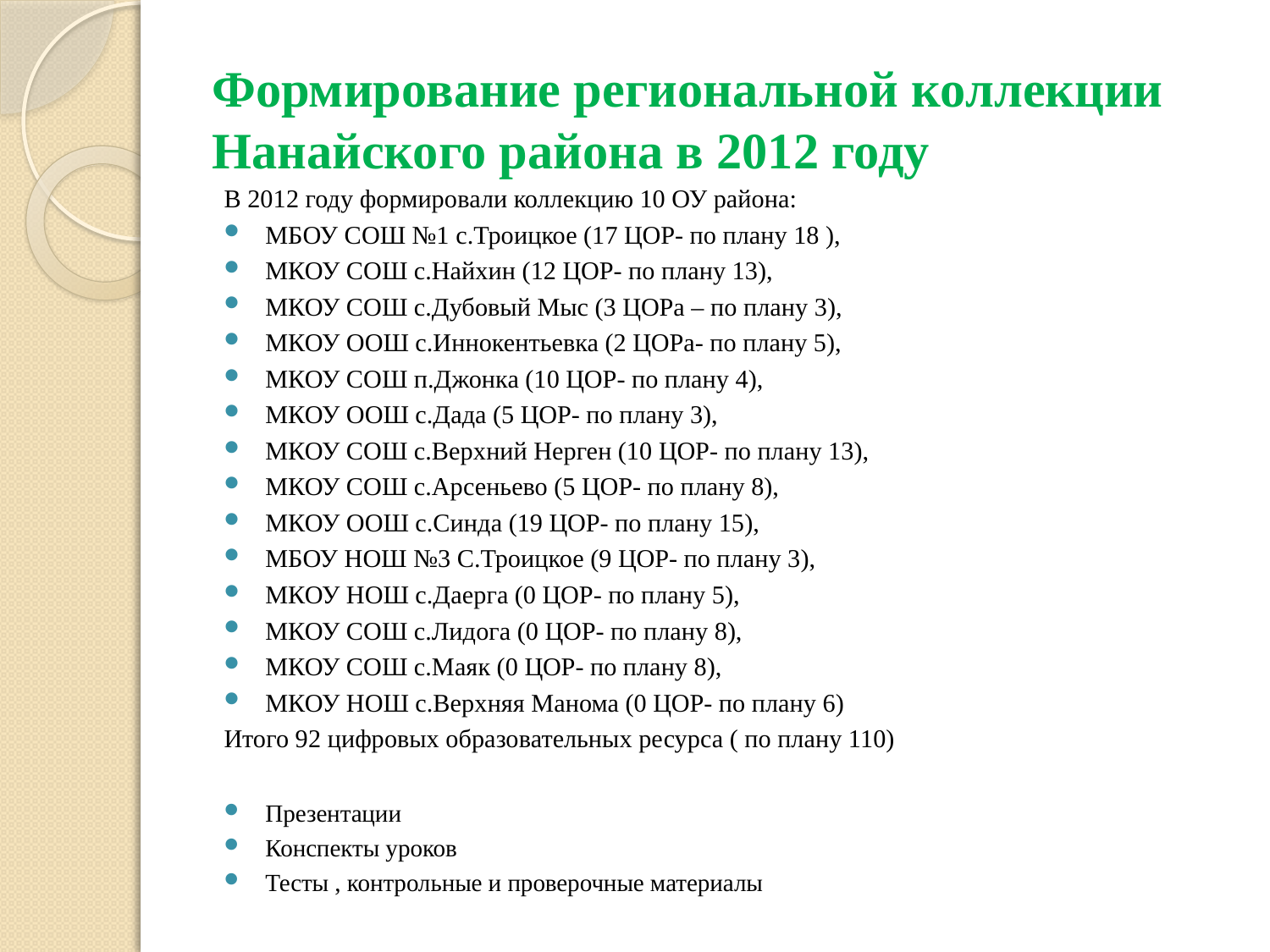

# Формирование региональной коллекции Нанайского района в 2012 году
В 2012 году формировали коллекцию 10 ОУ района:
МБОУ СОШ №1 с.Троицкое (17 ЦОР- по плану 18 ),
МКОУ СОШ с.Найхин (12 ЦОР- по плану 13),
МКОУ СОШ с.Дубовый Мыс (3 ЦОРа – по плану 3),
МКОУ ООШ с.Иннокентьевка (2 ЦОРа- по плану 5),
МКОУ СОШ п.Джонка (10 ЦОР- по плану 4),
МКОУ ООШ с.Дада (5 ЦОР- по плану 3),
МКОУ СОШ с.Верхний Нерген (10 ЦОР- по плану 13),
МКОУ СОШ с.Арсеньево (5 ЦОР- по плану 8),
МКОУ ООШ с.Синда (19 ЦОР- по плану 15),
МБОУ НОШ №3 С.Троицкое (9 ЦОР- по плану 3),
МКОУ НОШ с.Даерга (0 ЦОР- по плану 5),
МКОУ СОШ с.Лидога (0 ЦОР- по плану 8),
МКОУ СОШ с.Маяк (0 ЦОР- по плану 8),
МКОУ НОШ с.Верхняя Манома (0 ЦОР- по плану 6)
Итого 92 цифровых образовательных ресурса ( по плану 110)

Презентации
Конспекты уроков
Тесты , контрольные и проверочные материалы